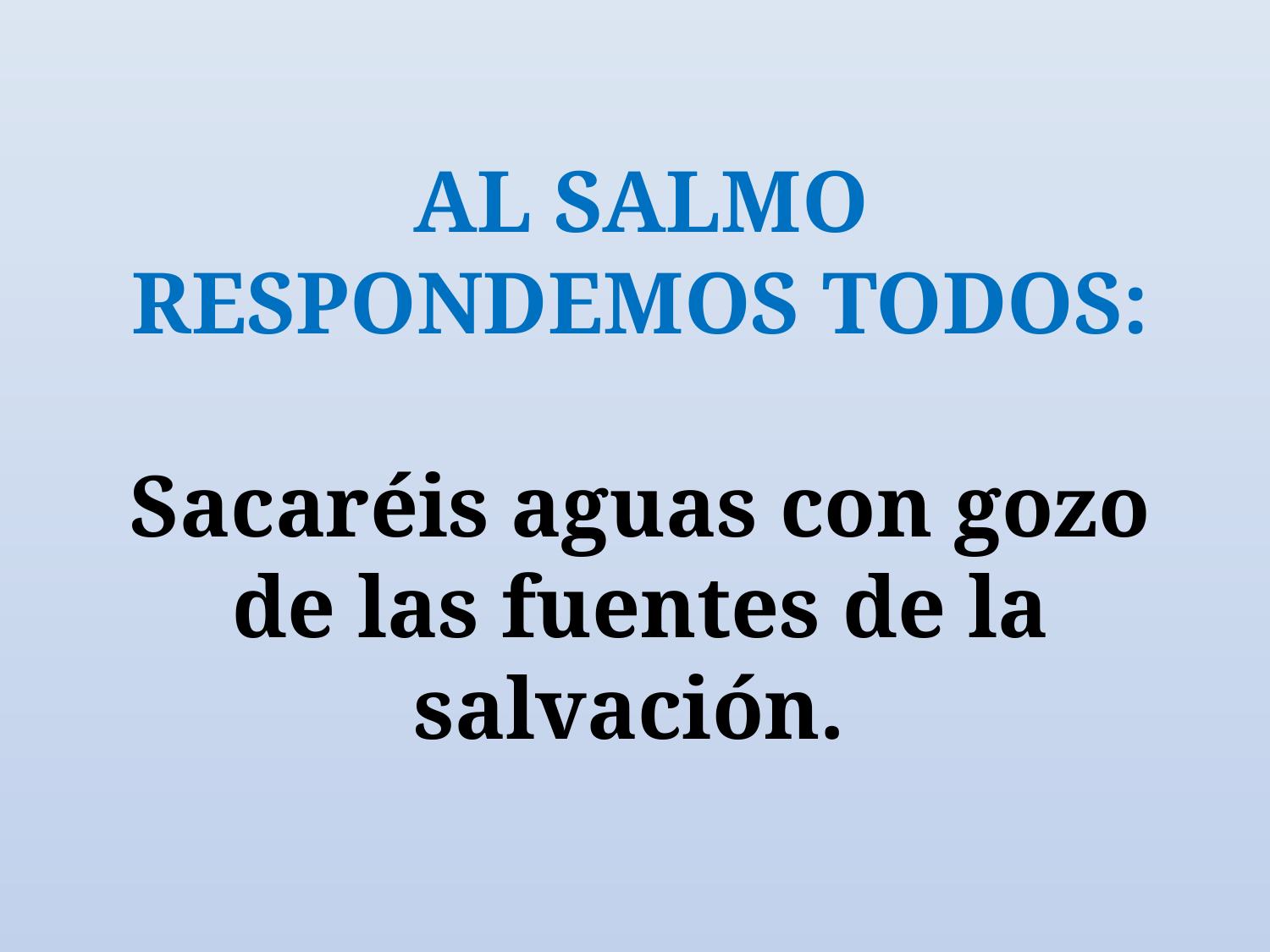

# AL SALMO RESPONDEMOS TODOS: Sacaréis aguas con gozo de las fuentes de la salvación.